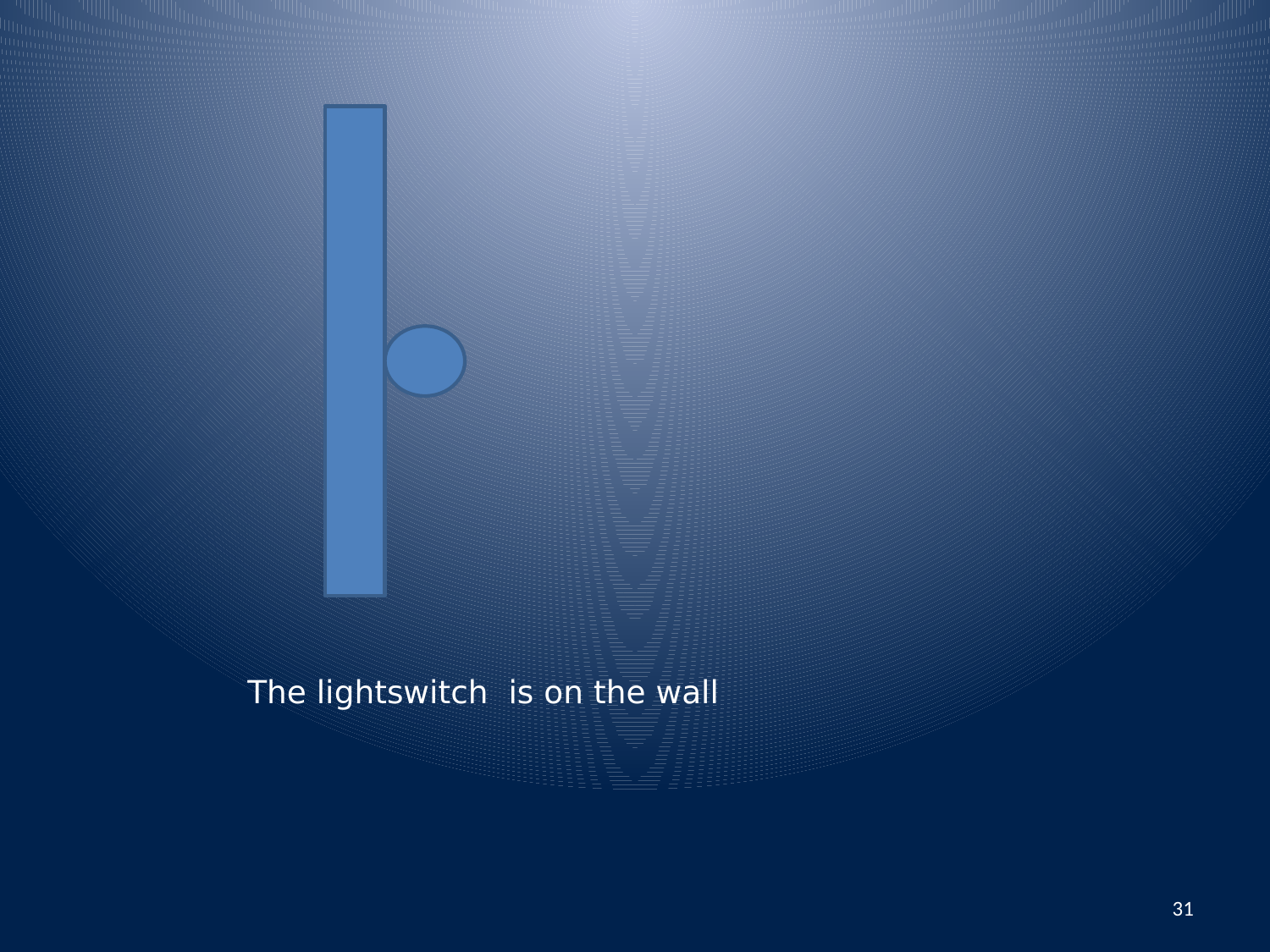

The lightswitch  is on the wall
31